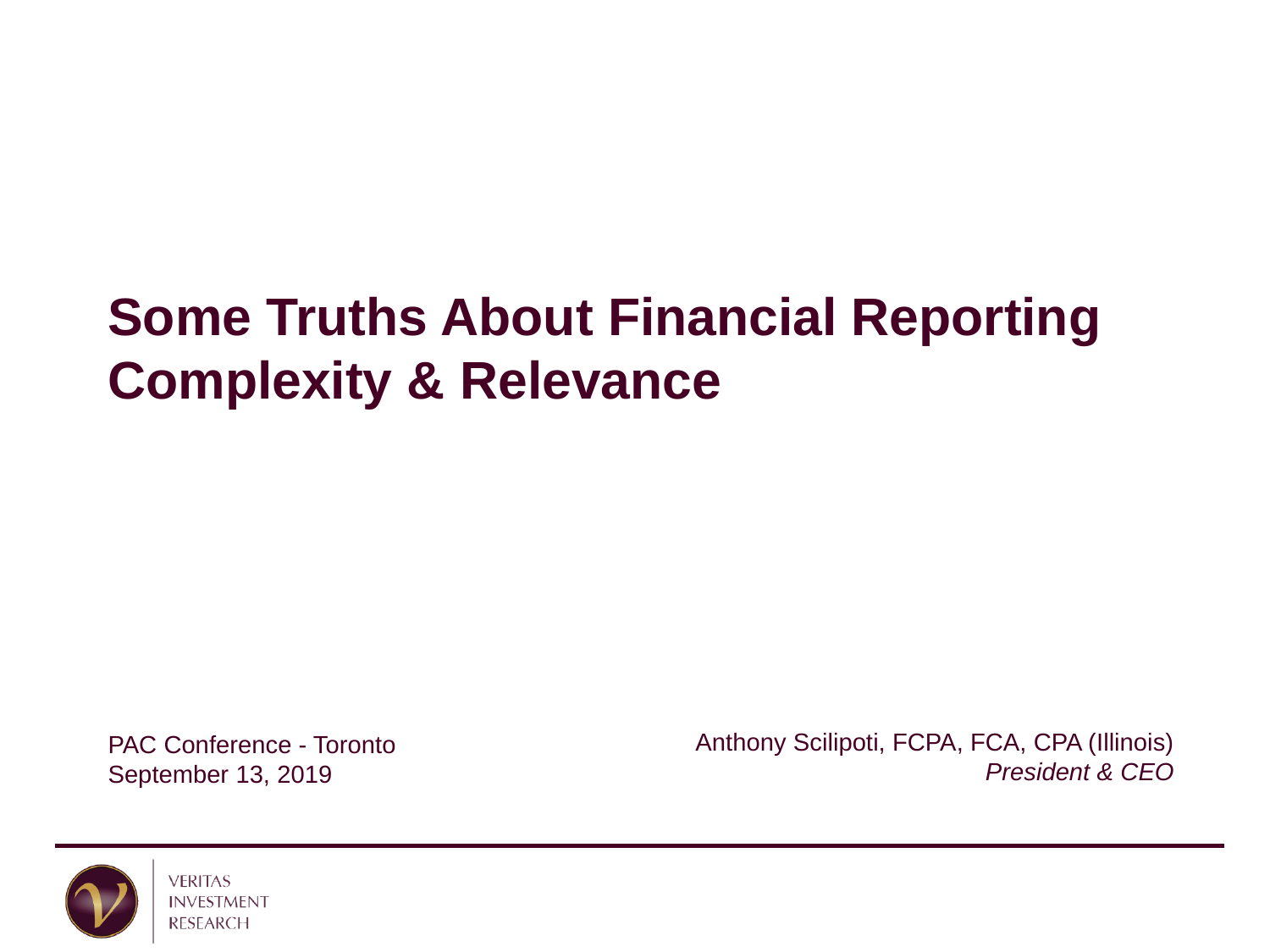

Some Truths About Financial Reporting
Complexity & Relevance
Anthony Scilipoti, FCPA, FCA, CPA (Illinois)
President & CEO
PAC Conference - Toronto
September 13, 2019